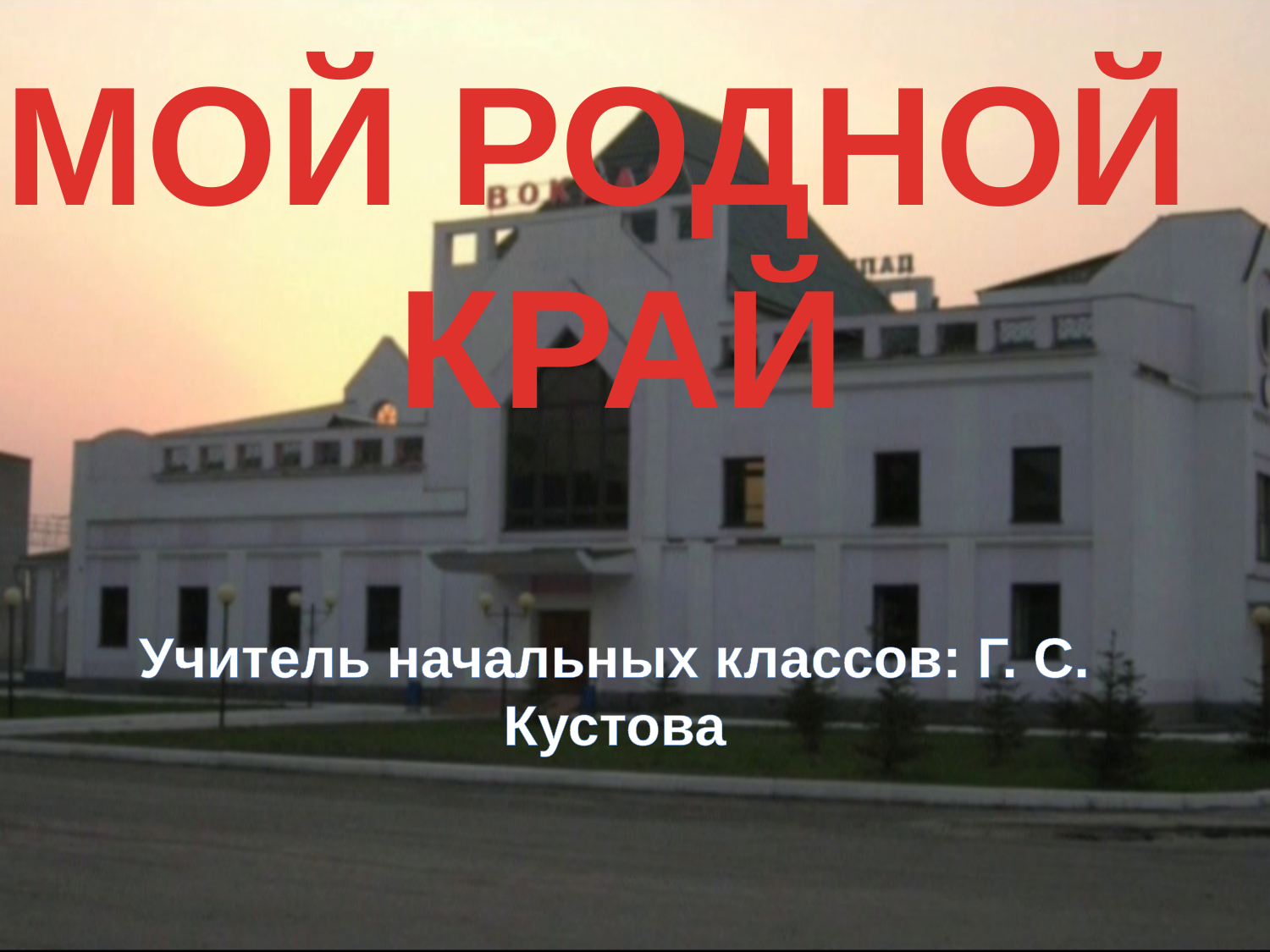

МОЙ РОДНОЙ
КРАЙ
Учитель начальных классов: Г. С. Кустова